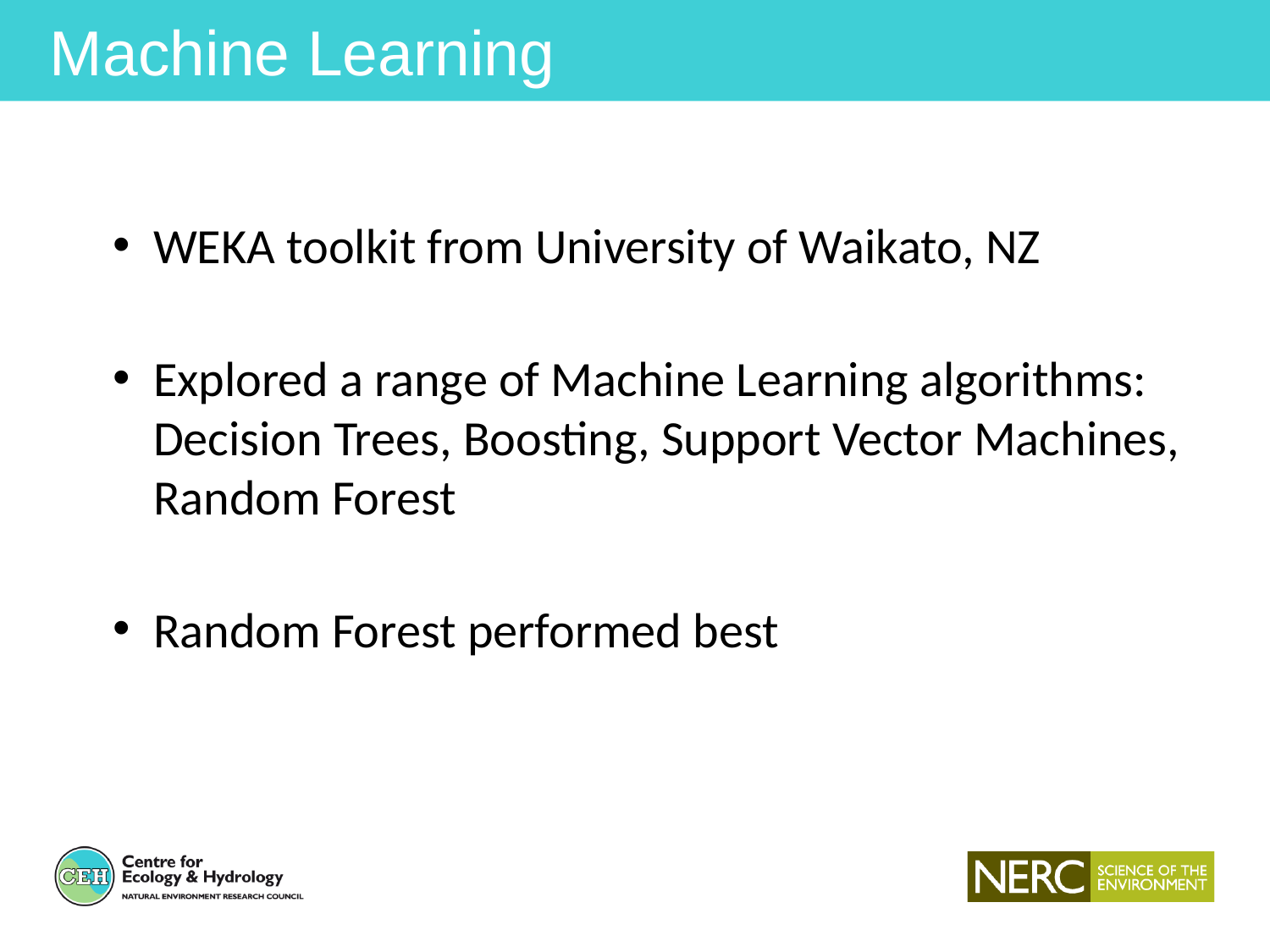

Machine Learning

WEKA toolkit from University of Waikato, NZ

Explored a range of Machine Learning algorithms: Decision Trees, Boosting, Support Vector Machines, Random Forest

Random Forest performed best